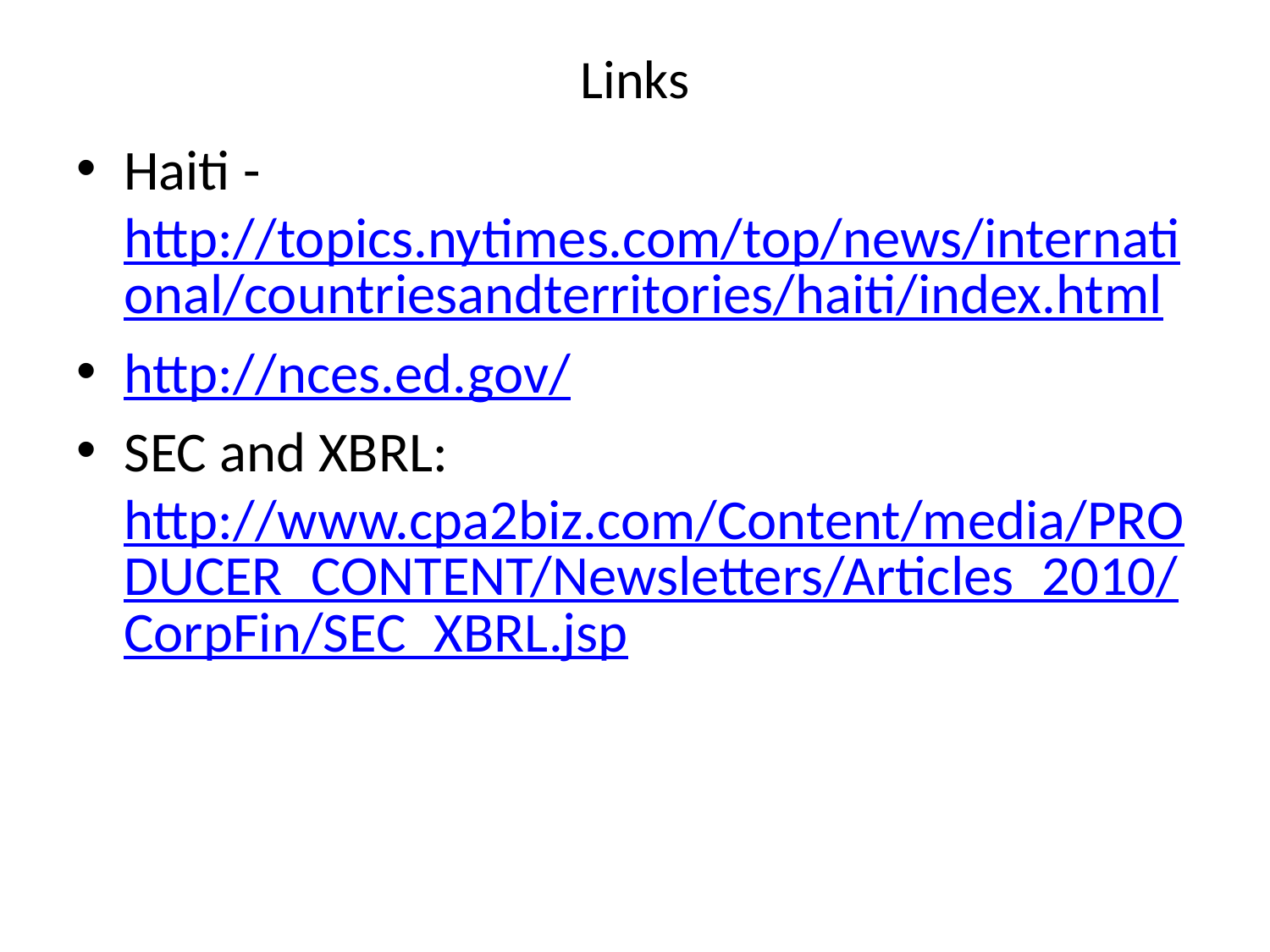

# Links
Haiti - http://topics.nytimes.com/top/news/international/countriesandterritories/haiti/index.html
http://nces.ed.gov/
SEC and XBRL: http://www.cpa2biz.com/Content/media/PRODUCER_CONTENT/Newsletters/Articles_2010/CorpFin/SEC_XBRL.jsp